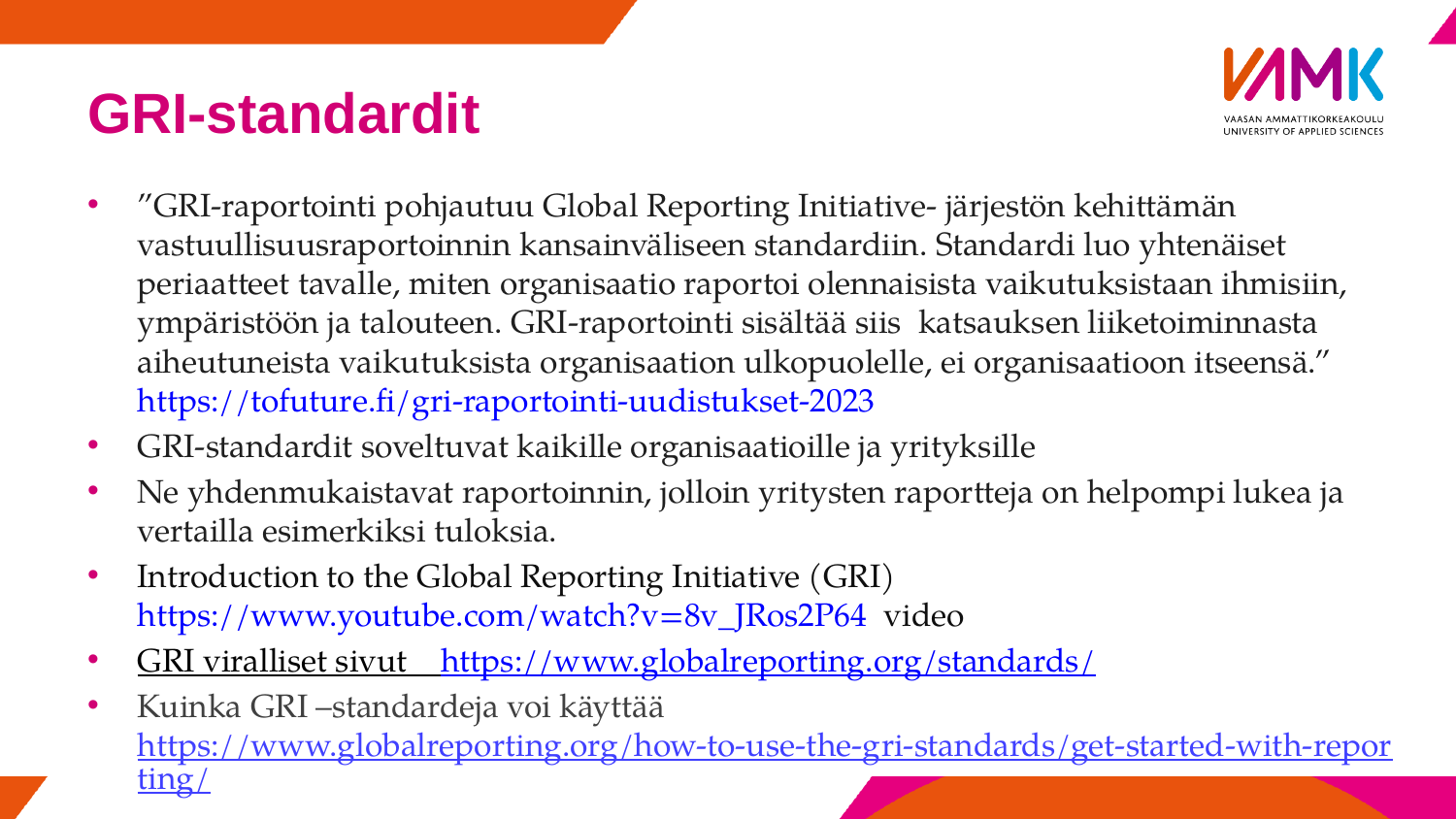

# GRI-standardit
”GRI-raportointi pohjautuu Global Reporting Initiative- järjestön kehittämän vastuullisuusraportoinnin kansainväliseen standardiin. Standardi luo yhtenäiset periaatteet tavalle, miten organisaatio raportoi olennaisista vaikutuksistaan ihmisiin, ympäristöön ja talouteen. GRI-raportointi sisältää siis  katsauksen liiketoiminnasta aiheutuneista vaikutuksista organisaation ulkopuolelle, ei organisaatioon itseensä.” https://tofuture.fi/gri-raportointi-uudistukset-2023
GRI-standardit soveltuvat kaikille organisaatioille ja yrityksille
Ne yhdenmukaistavat raportoinnin, jolloin yritysten raportteja on helpompi lukea ja vertailla esimerkiksi tuloksia.
Introduction to the Global Reporting Initiative (GRI) https://www.youtube.com/watch?v=8v_JRos2P64  video
GRI viralliset sivut    https://www.globalreporting.org/standards/
Kuinka GRI –standardeja voi käyttää https://www.globalreporting.org/how-to-use-the-gri-standards/get-started-with-reporting/